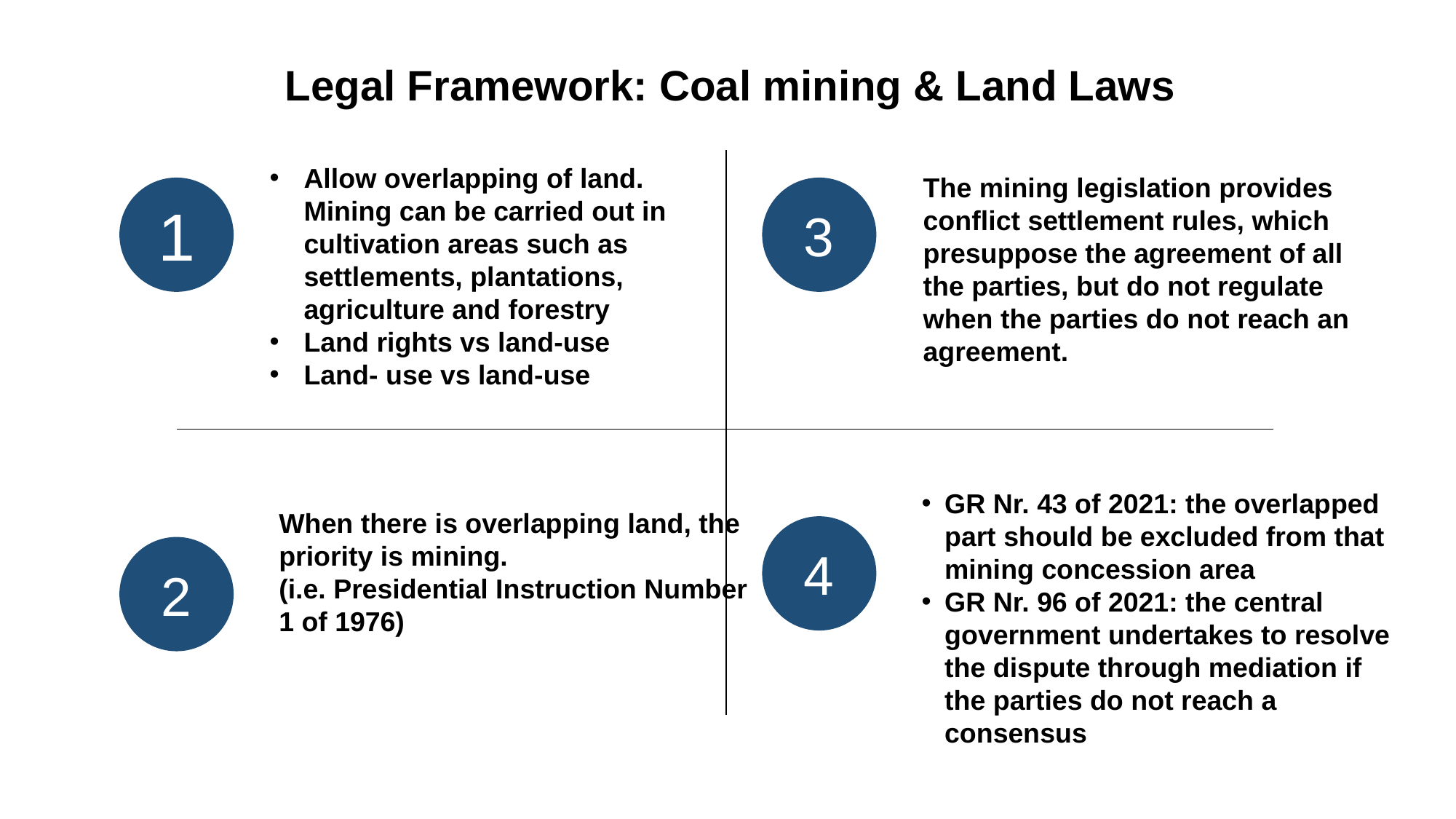

Legal Framework: Coal mining & Land Laws
Allow overlapping of land. Mining can be carried out in cultivation areas such as settlements, plantations, agriculture and forestry
Land rights vs land-use
Land- use vs land-use
The mining legislation provides conflict settlement rules, which presuppose the agreement of all the parties, but do not regulate when the parties do not reach an agreement.
1
3
GR Nr. 43 of 2021: the overlapped part should be excluded from that mining concession area
GR Nr. 96 of 2021: the central government undertakes to resolve the dispute through mediation if the parties do not reach a consensus
When there is overlapping land, the priority is mining.
(i.e. Presidential Instruction Number 1 of 1976)
4
2